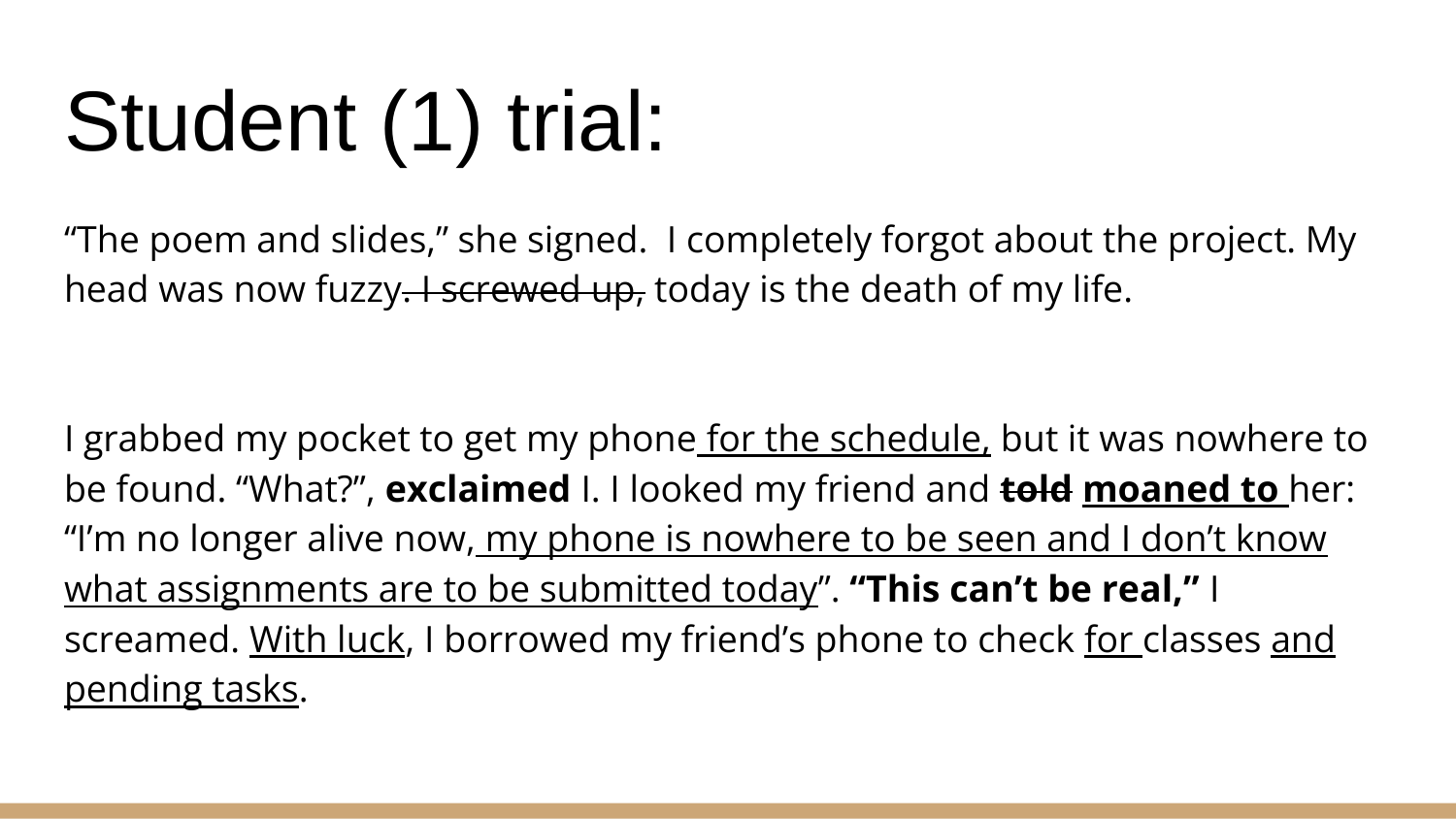

# Student (1) trial:
“The poem and slides,” she signed.  I completely forgot about the project. My head was now fuzzy. I screwed up, today is the death of my life.

I grabbed my pocket to get my phone for the schedule, but it was nowhere to be found. “What?”, exclaimed I. I looked my friend and told moaned to her: “I’m no longer alive now, my phone is nowhere to be seen and I don’t know what assignments are to be submitted today”. “This can’t be real,” I screamed. With luck, I borrowed my friend’s phone to check for classes and pending tasks.